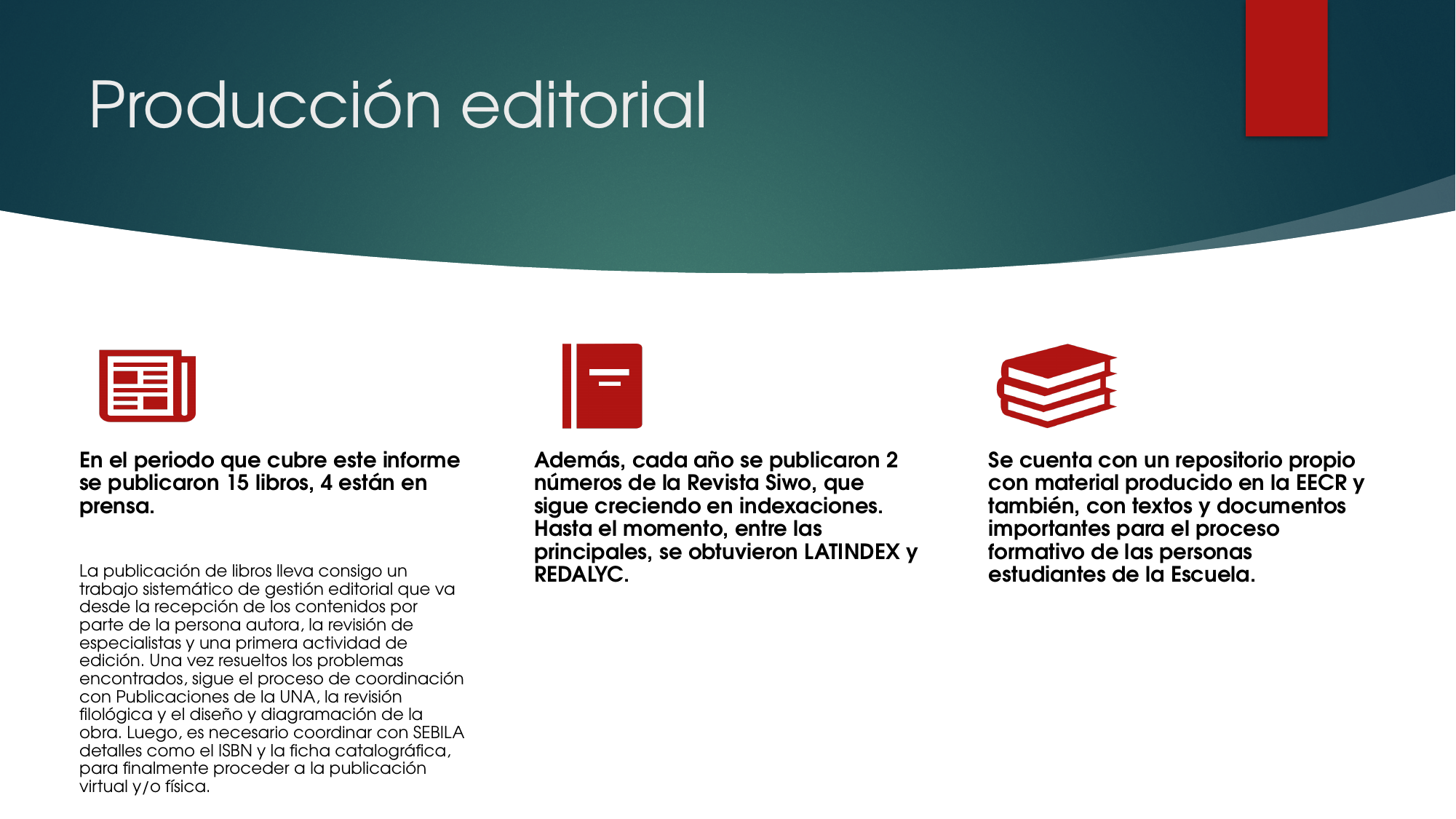

# Producción editorial

En el periodo que cubre este informe se publicaron 15 libros, 4 están en prensa.
La publicación de libros lleva consigo un trabajo sistemático de gestión editorial que va desde la recepción de los contenidos por parte de la persona autora, la revisión de especialistas y una primera actividad de edición. Una vez resueltos los problemas encontrados, sigue el proceso de coordinación con Publicaciones de la UNA, la revisión filológica y el diseño y diagramación de la obra. Luego, es necesario coordinar con SEBILA detalles como el ISBN y la ficha catalográfica, para finalmente proceder a la publicación virtual y/o física.
Además, cada año se publicaron 2 números de la Revista Siwo, que sigue creciendo en indexaciones. Hasta el momento, entre las principales, se obtuvieron LATINDEX y REDALYC.
Se cuenta con un repositorio propio con material producido en la EECR y también, con textos y documentos importantes para el proceso formativo de las personas estudiantes de la Escuela.